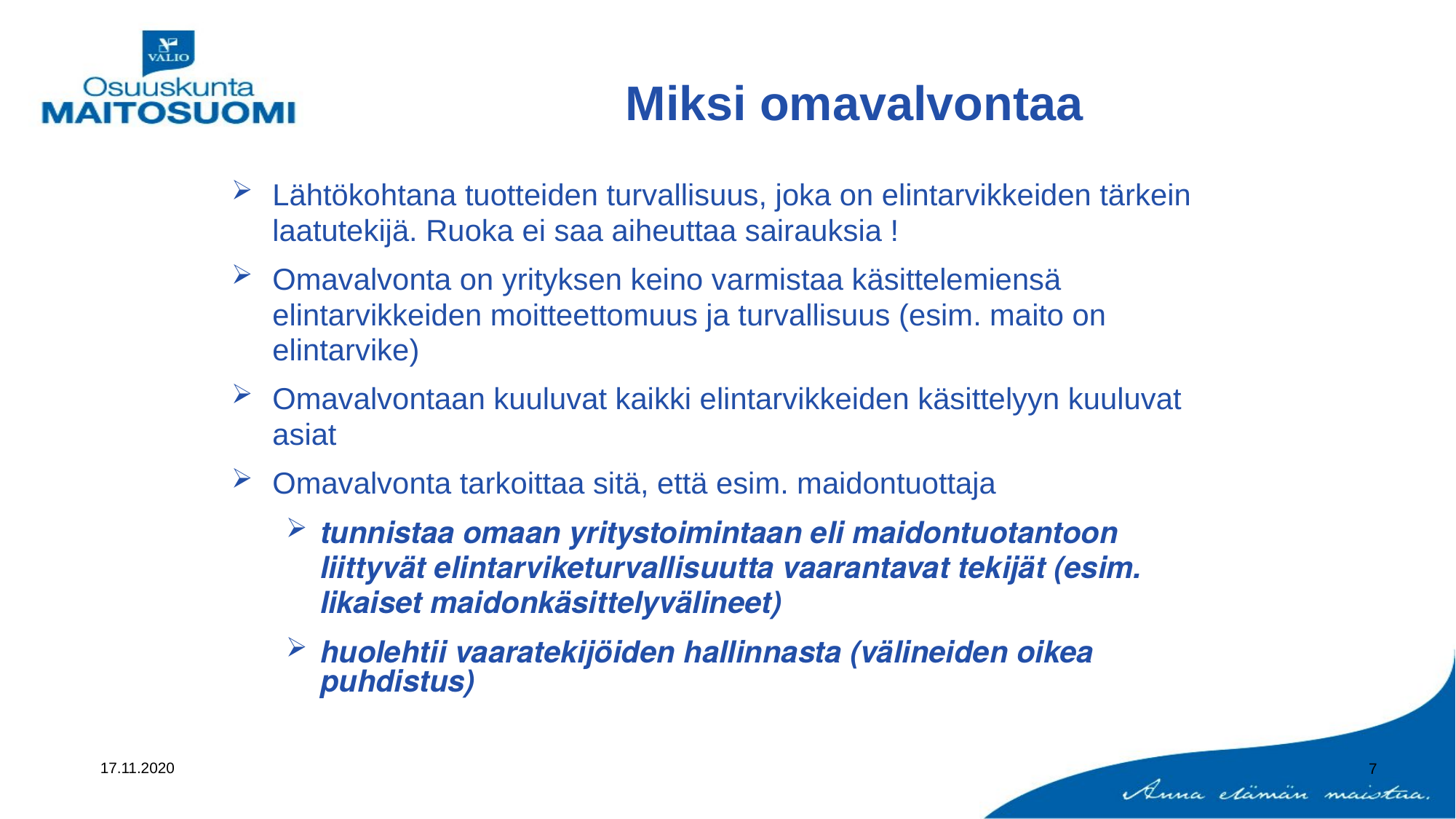

# Miksi omavalvontaa
Lähtökohtana tuotteiden turvallisuus, joka on elintarvikkeiden tärkein
	laatutekijä. Ruoka ei saa aiheuttaa sairauksia !

Omavalvonta on yrityksen keino varmistaa käsittelemiensä
	elintarvikkeiden moitteettomuus ja turvallisuus (esim. maito on
	elintarvike)

Omavalvontaan kuuluvat kaikki elintarvikkeiden käsittelyyn kuuluvat
	asiat

Omavalvonta tarkoittaa sitä, että esim. maidontuottaja

tunnistaa omaan yritystoimintaan eli maidontuotantoon
	liittyvät elintarviketurvallisuutta vaarantavat tekijät (esim.
	likaiset maidonkäsittelyvälineet)

huolehtii vaaratekijöiden hallinnasta (välineiden oikea puhdistus)

17.11.2020
7